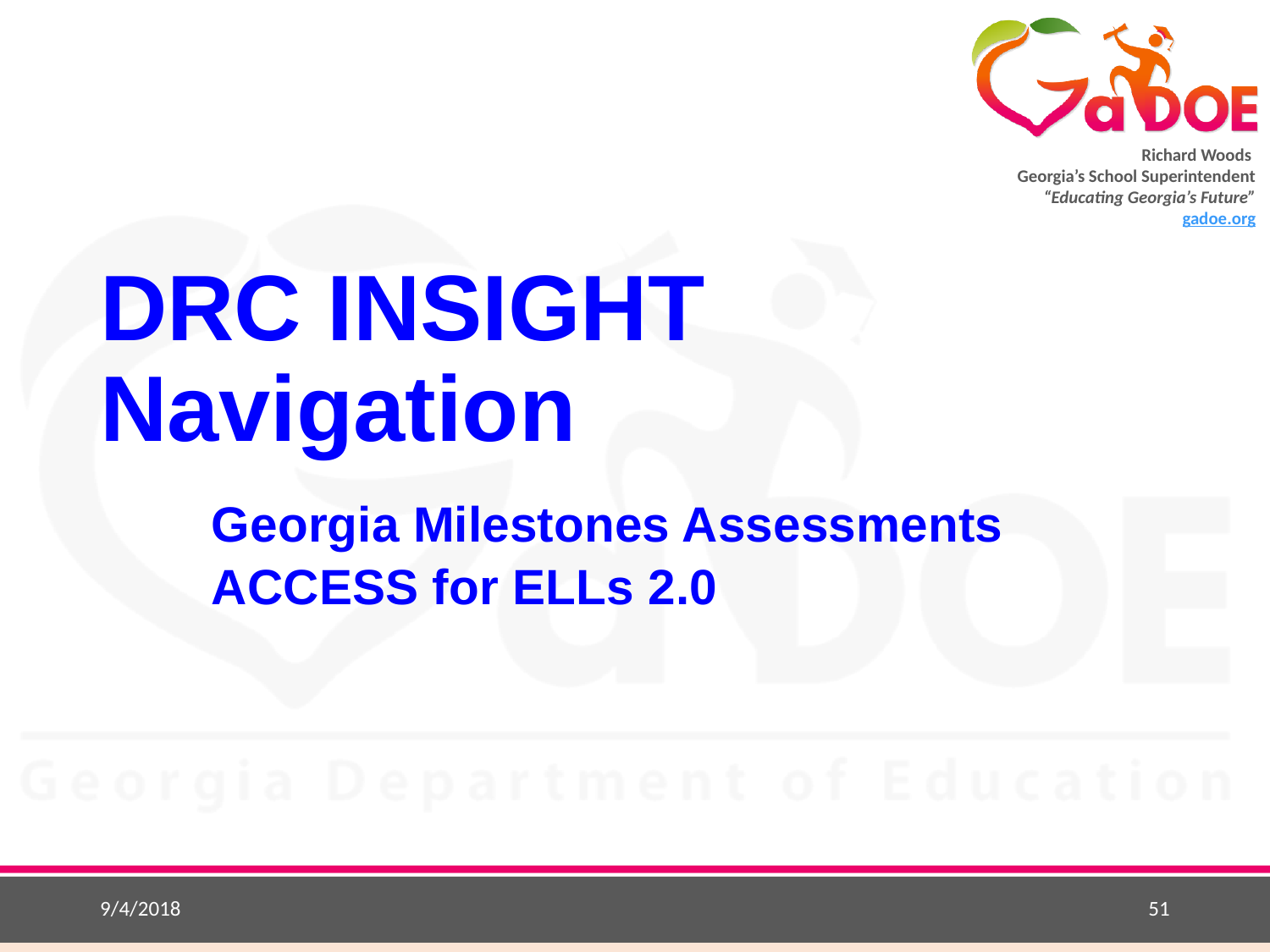

# DRC INSIGHT Navigation Georgia Milestones Assessments ACCESS for ELLs 2.0
9/4/2018
51